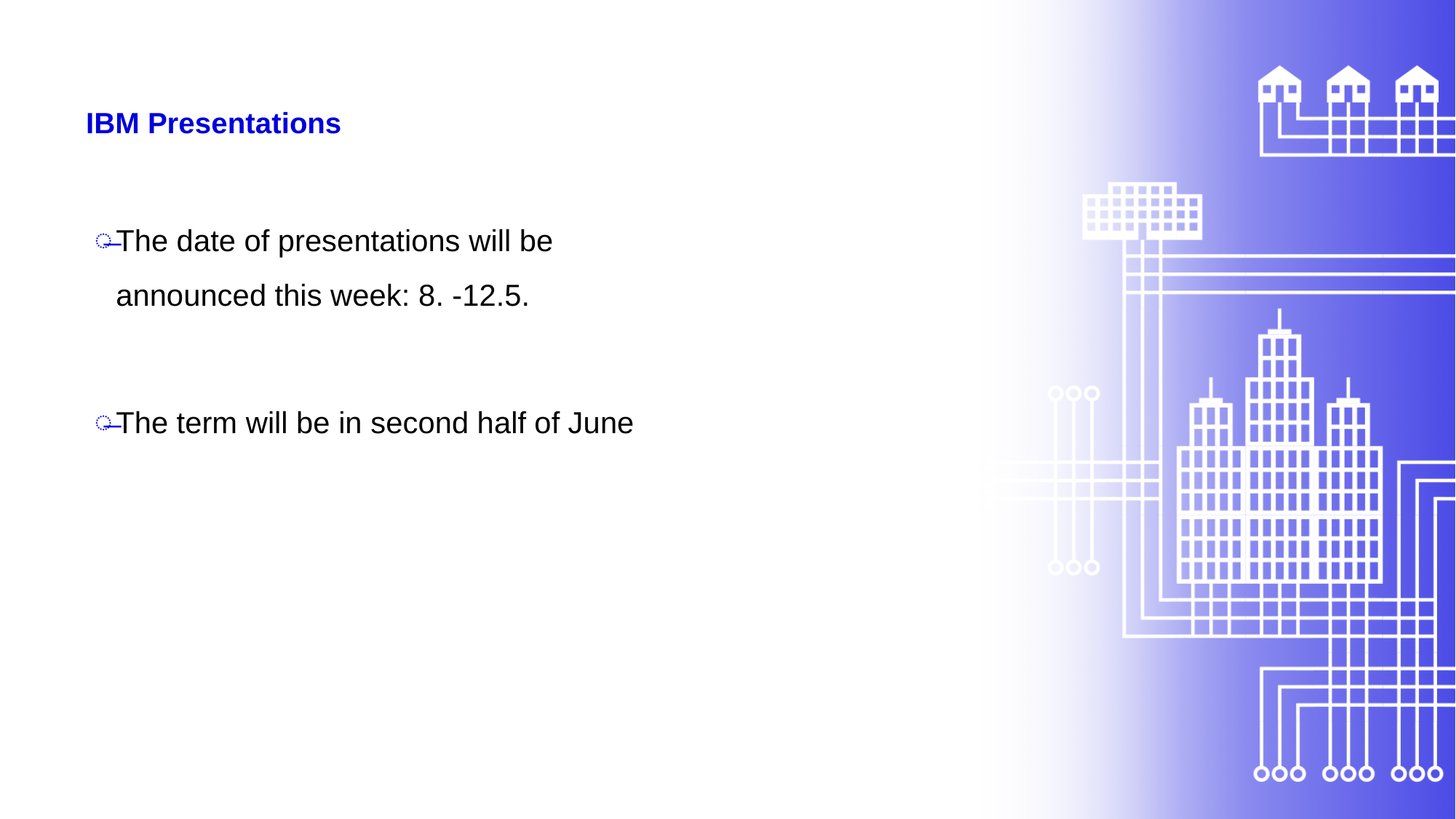

# IBM Presentations
The date of presentations will be announced this week: 8. -12.5.

The term will be in second half of June